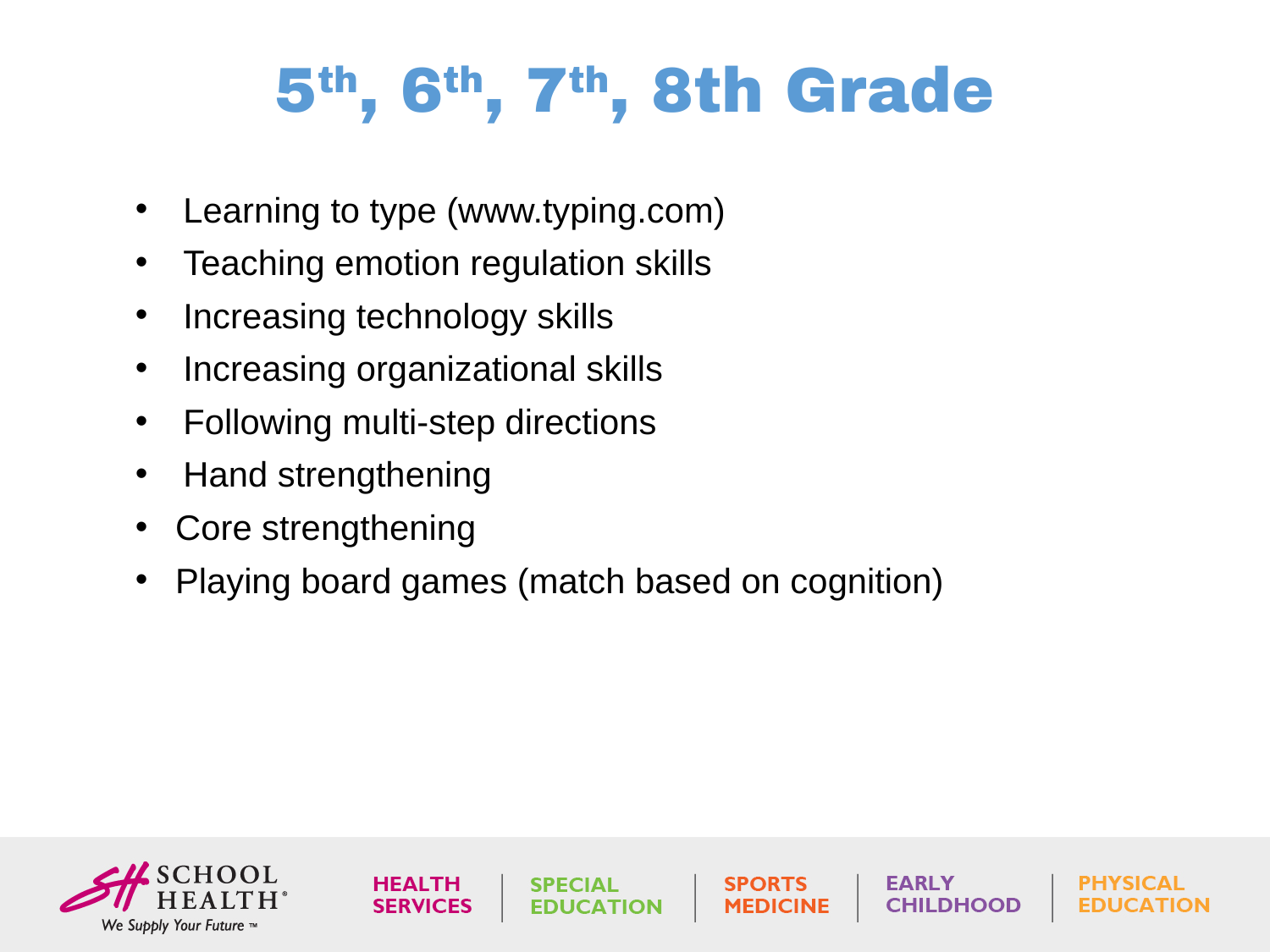

# 5th, 6th, 7th, 8th Grade
Learning to type (www.typing.com)
Teaching emotion regulation skills
Increasing technology skills
Increasing organizational skills
Following multi-step directions
Hand strengthening
Core strengthening
Playing board games (match based on cognition)